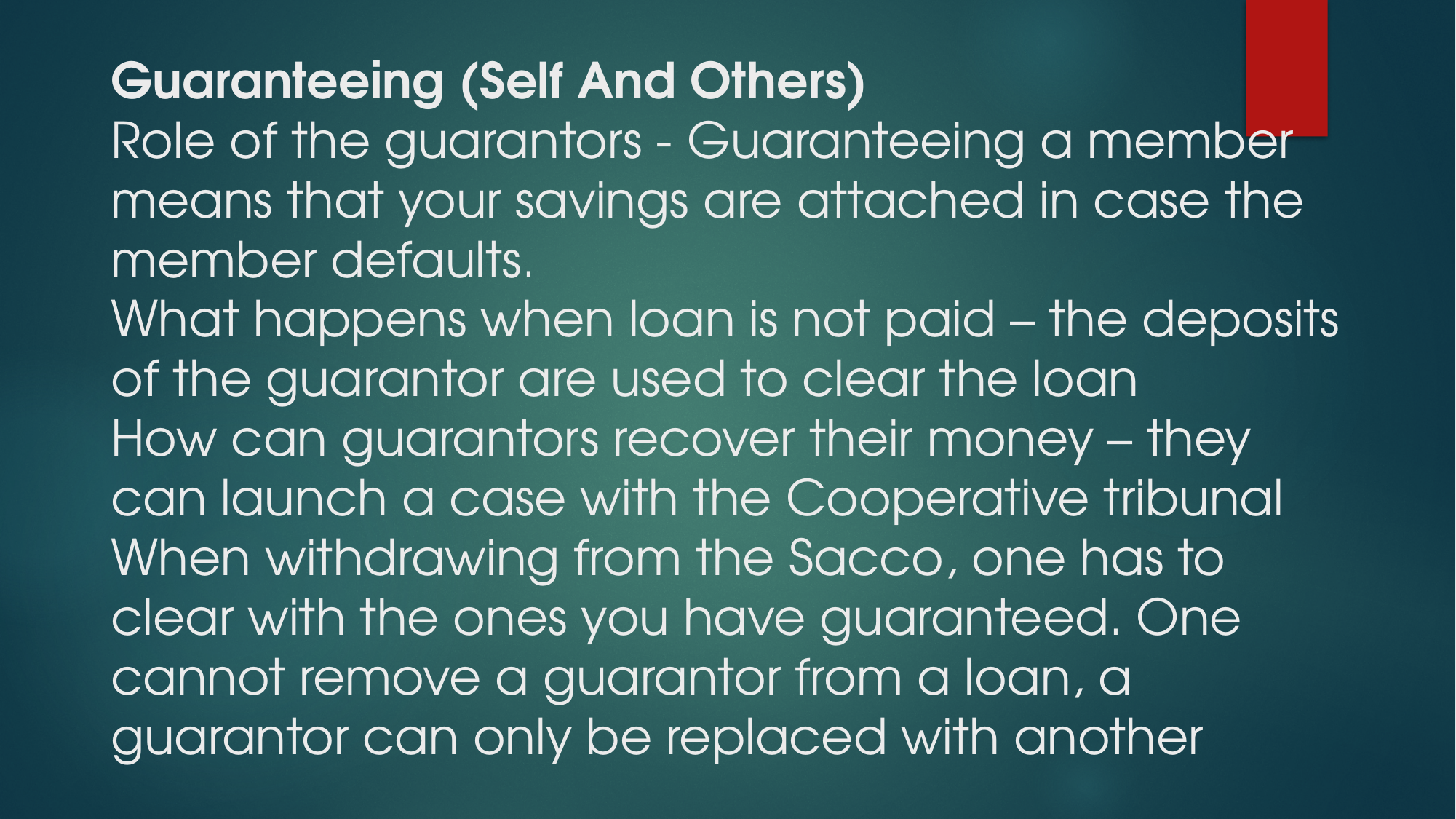

# Guaranteeing (Self And Others) Role of the guarantors - Guaranteeing a member means that your savings are attached in case the member defaults. What happens when loan is not paid – the deposits of the guarantor are used to clear the loan How can guarantors recover their money – they can launch a case with the Cooperative tribunal When withdrawing from the Sacco, one has to clear with the ones you have guaranteed. One cannot remove a guarantor from a loan, a guarantor can only be replaced with another